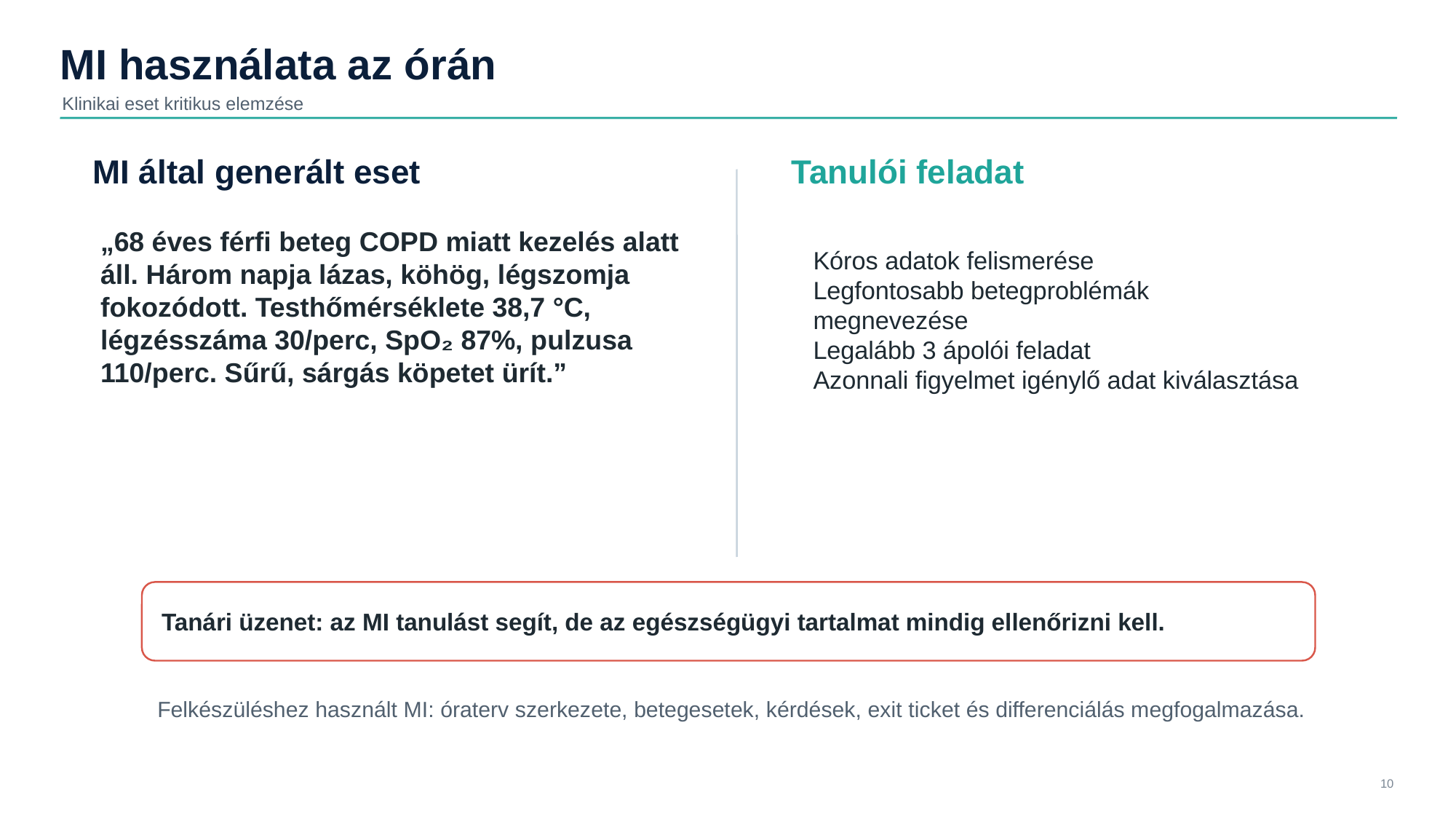

MI használata az órán
Klinikai eset kritikus elemzése

MI által generált eset
Tanulói feladat

„68 éves férfi beteg COPD miatt kezelés alatt áll. Három napja lázas, köhög, légszomja fokozódott. Testhőmérséklete 38,7 °C, légzésszáma 30/perc, SpO₂ 87%, pulzusa 110/perc. Sűrű, sárgás köpetet ürít.”
Kóros adatok felismerése
Legfontosabb betegproblémák megnevezése
Legalább 3 ápolói feladat
Azonnali figyelmet igénylő adat kiválasztása

Tanári üzenet: az MI tanulást segít, de az egészségügyi tartalmat mindig ellenőrizni kell.
Felkészüléshez használt MI: óraterv szerkezete, betegesetek, kérdések, exit ticket és differenciálás megfogalmazása.
10